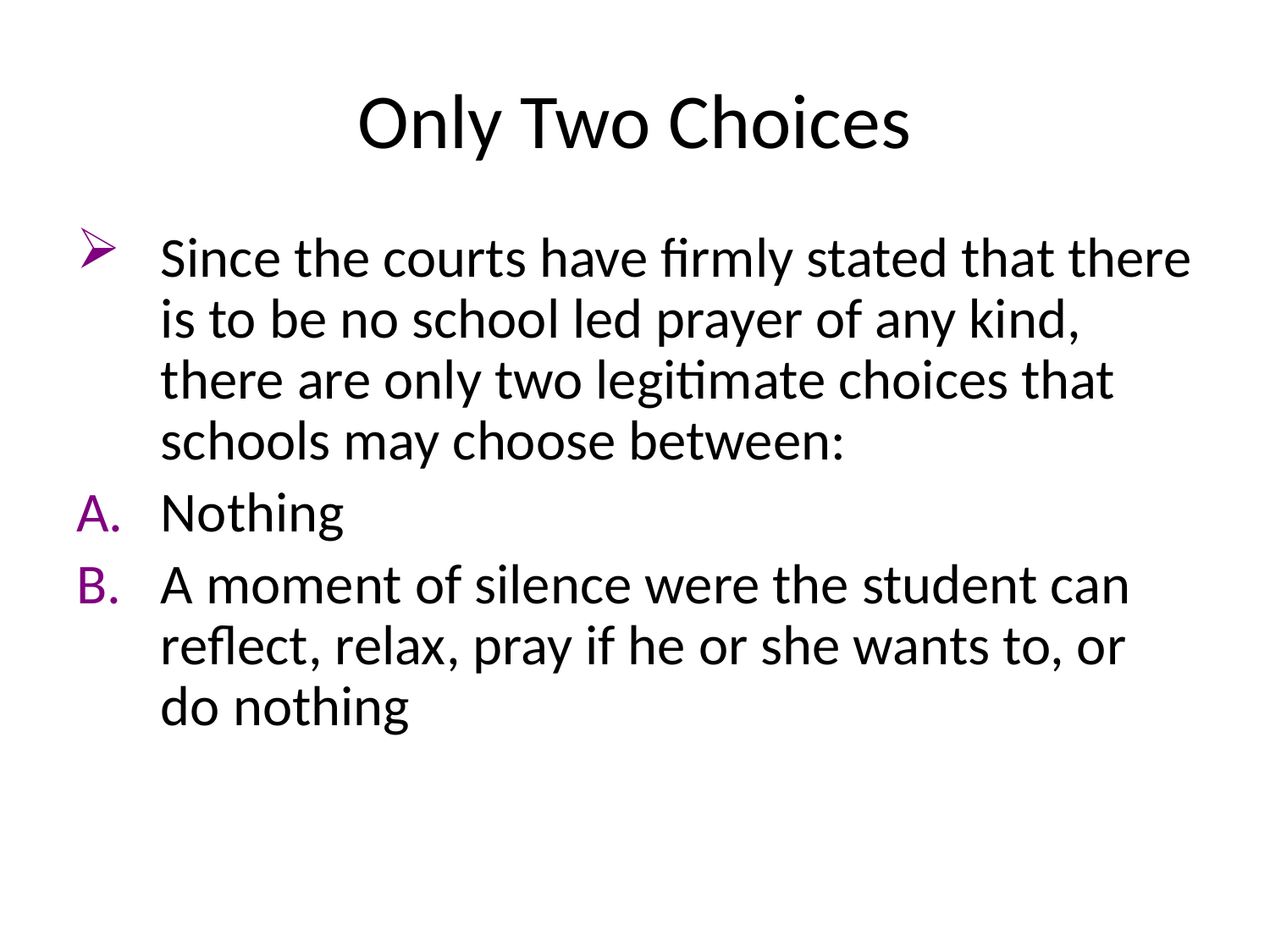

# Only Two Choices
Since the courts have firmly stated that there is to be no school led prayer of any kind, there are only two legitimate choices that schools may choose between:
Nothing
A moment of silence were the student can reflect, relax, pray if he or she wants to, or do nothing